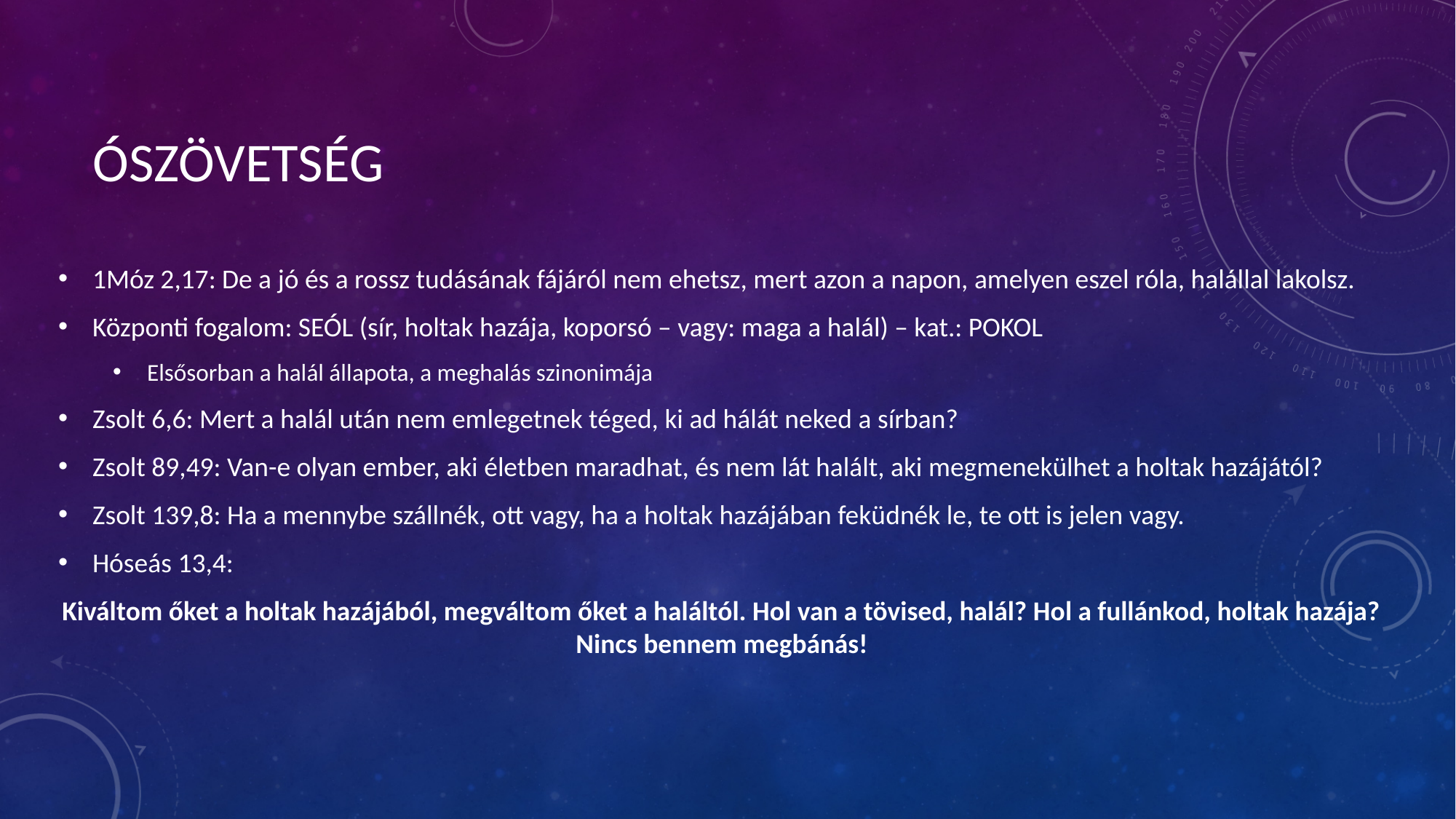

# Ószövetség
1Móz 2,17: De a jó és a rossz tudásának fájáról nem ehetsz, mert azon a napon, amelyen eszel róla, halállal lakolsz.
Központi fogalom: SEÓL (sír, holtak hazája, koporsó – vagy: maga a halál) – kat.: POKOL
Elsősorban a halál állapota, a meghalás szinonimája
Zsolt 6,6: Mert a halál után nem emlegetnek téged, ki ad hálát neked a sírban?
Zsolt 89,49: Van-e olyan ember, aki életben maradhat, és nem lát halált, aki megmenekülhet a holtak hazájától?
Zsolt 139,8: Ha a mennybe szállnék, ott vagy, ha a holtak hazájában feküdnék le, te ott is jelen vagy.
Hóseás 13,4:
Kiváltom őket a holtak hazájából, megváltom őket a haláltól. Hol van a tövised, halál? Hol a fullánkod, holtak hazája? Nincs bennem megbánás!